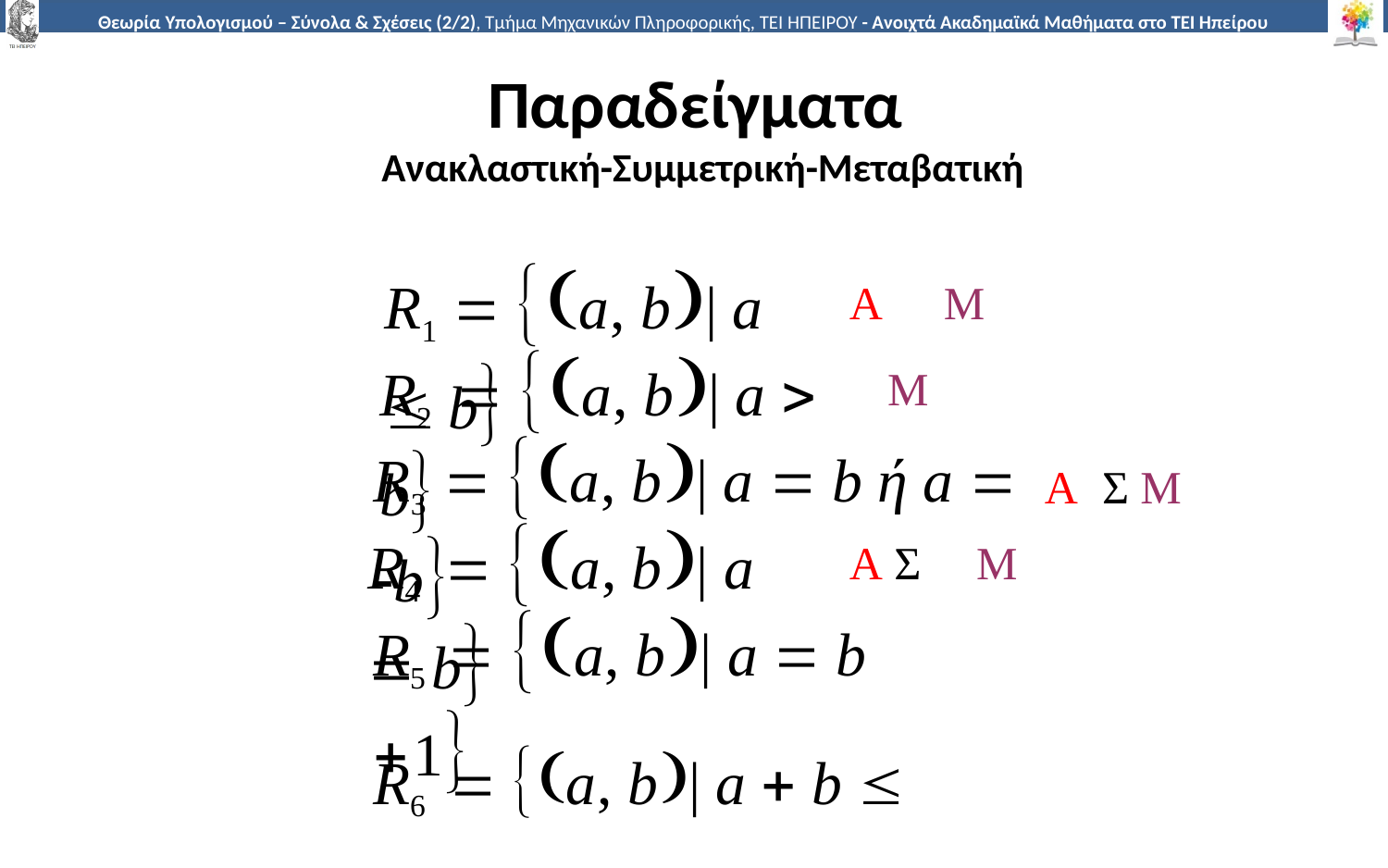

# Παραδείγματα Ανακλαστική-Συμμετρική-Μεταβατική
R1  = {(a, b)| a ≤ b}
Α	Μ
R2	= {(a, b)| a > b}
Μ
R3  = {(a, b)| a = b ή a = −b}
Α	Σ Μ
R4	= {(a, b)| a = b}
Α Σ	Μ
R5	= {(a, b)| a = b +1}
R6	= {(a, b)| a + b ≤ 3} Σ